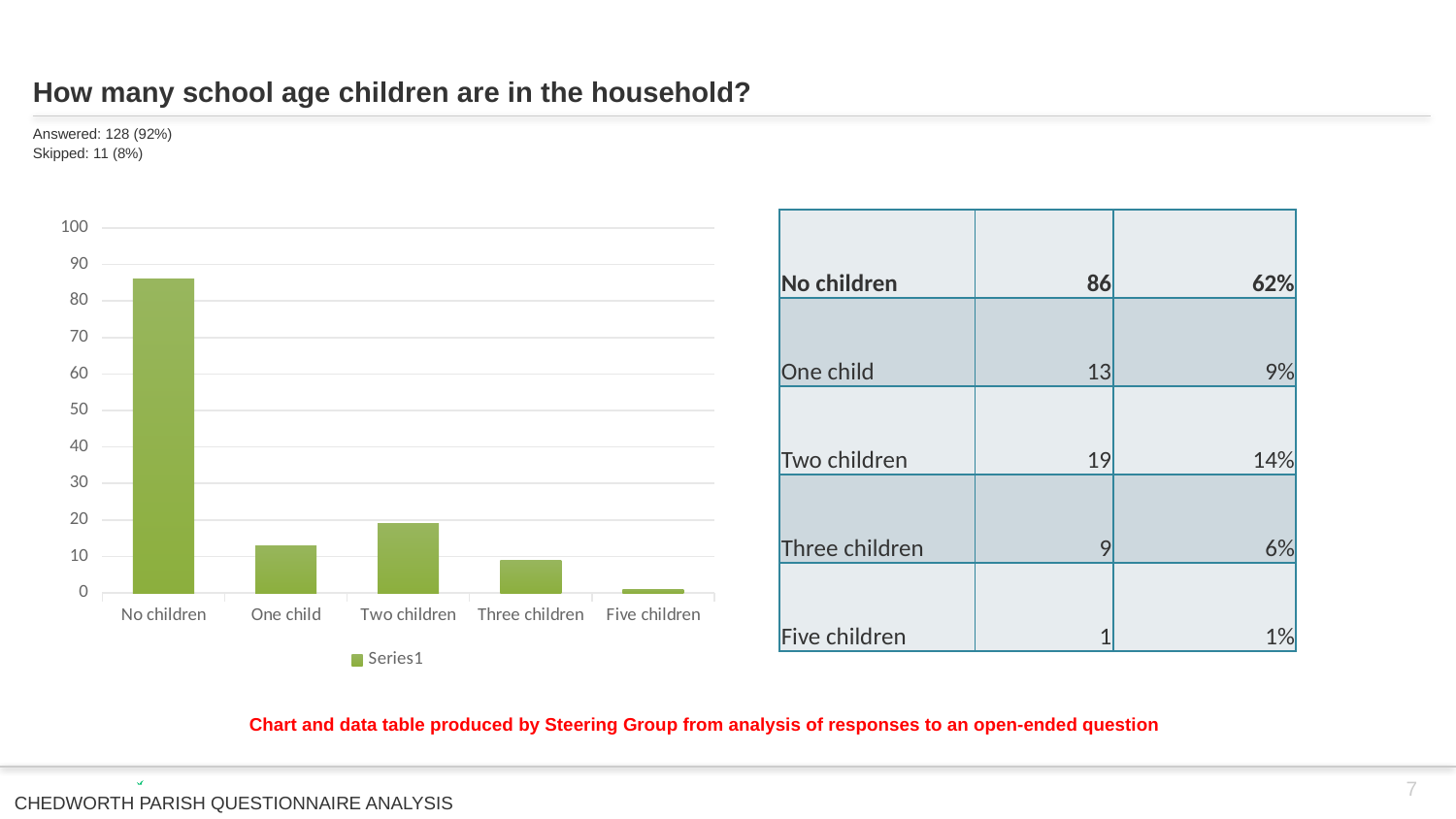

# How many school age children are in the household?
Answered: 128 (92%)
Skipped: 11 (8%)

### Chart

| Category |  |
|---|---|
| No children | 86.0 |
| One child | 13.0 |
| Two children | 19.0 |
| Three children | 9.0 |
| Five children | 1.0 |
| No children | 86 | 62% |
| --- | --- | --- |
| One child | 13 | 9% |
| Two children | 19 | 14% |
| Three children | 9 | 6% |
| Five children | 1 | 1% |
Chart and data table produced by Steering Group from analysis of responses to an open-ended question
7
CHEDWORTH PARISH QUESTIONNAIRE ANALYSIS